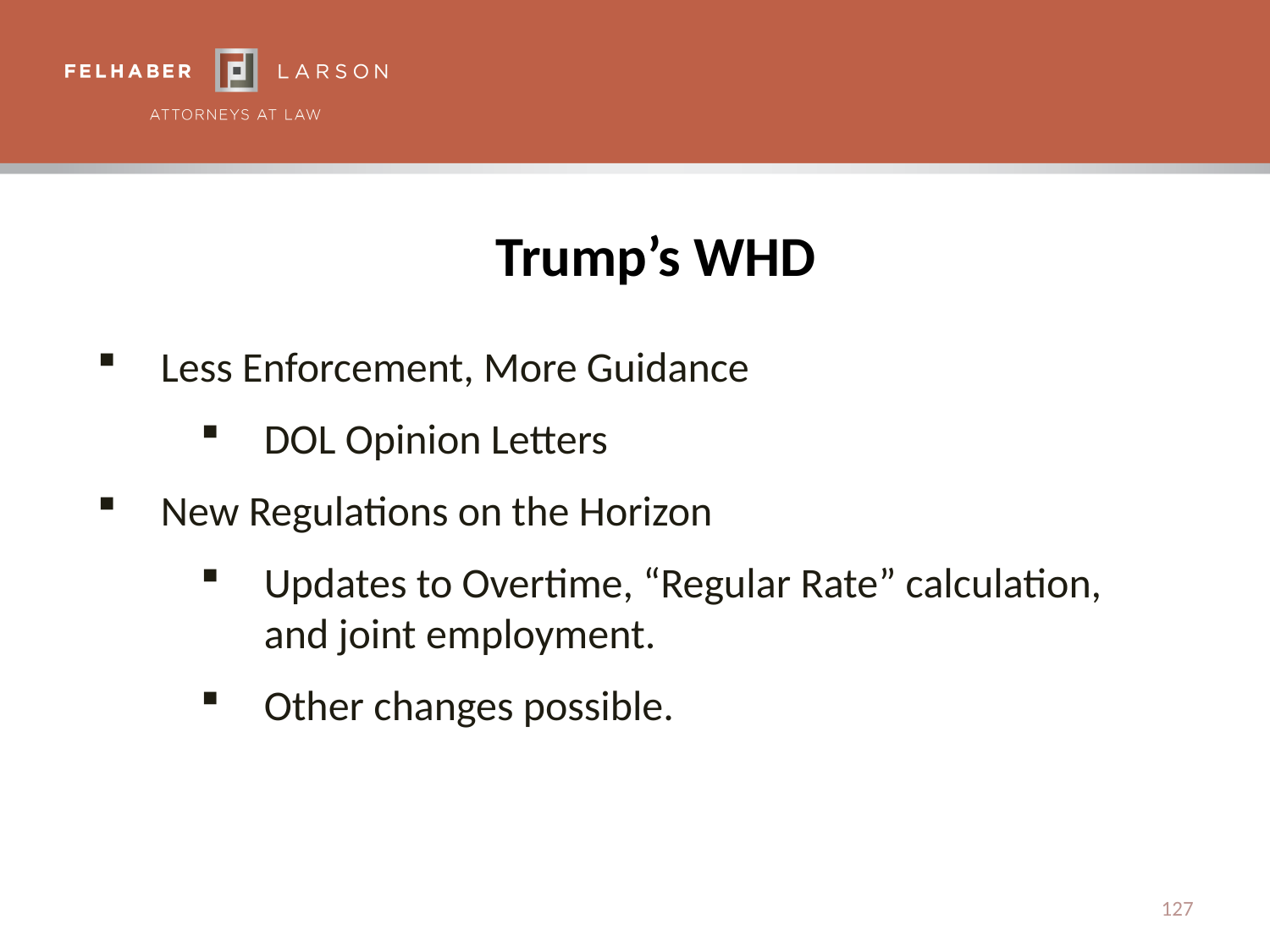

# Trump’s WHD
Less Enforcement, More Guidance
DOL Opinion Letters
New Regulations on the Horizon
Updates to Overtime, “Regular Rate” calculation, and joint employment.
Other changes possible.

127